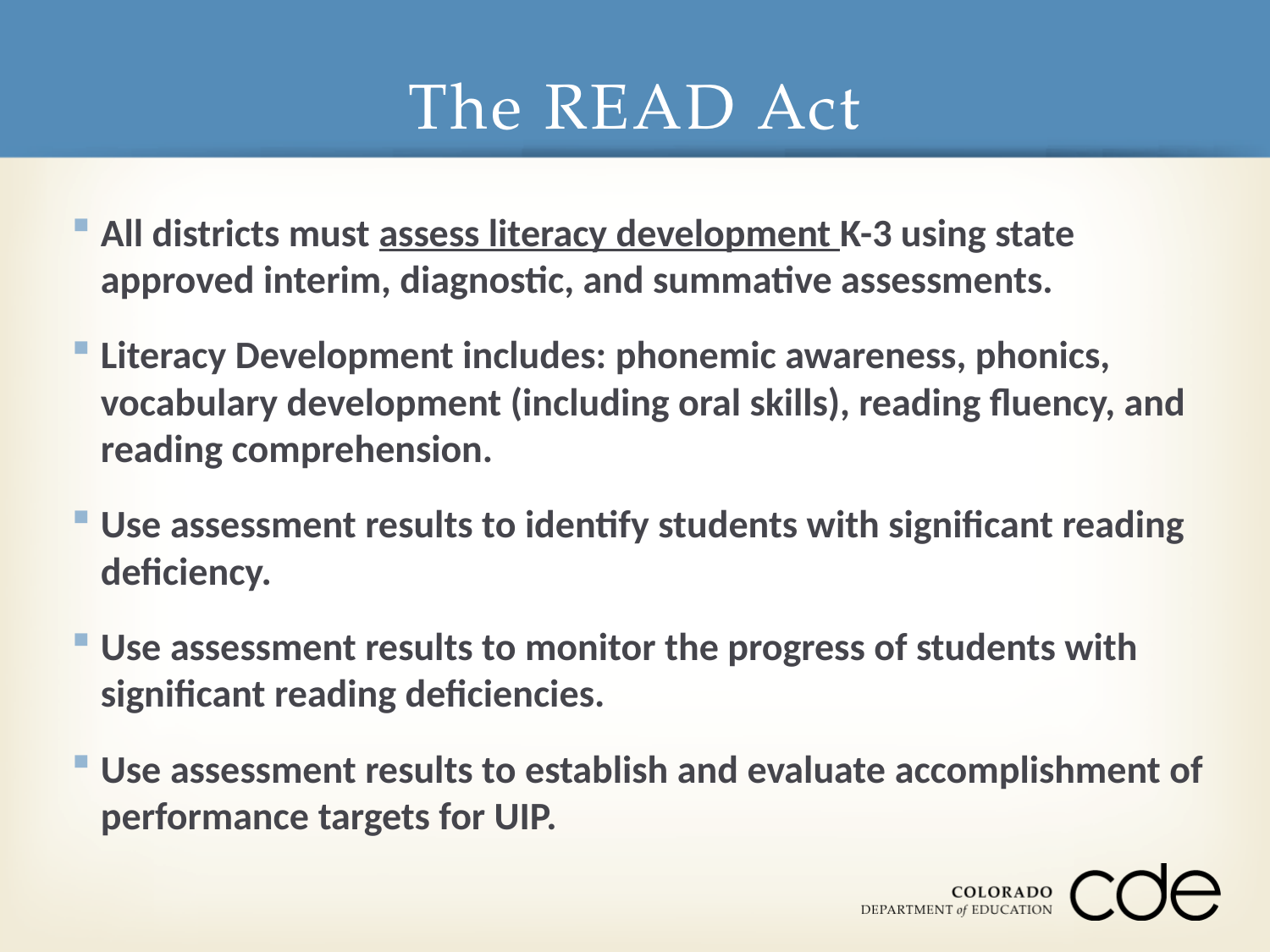

# The READ Act
All districts must assess literacy development K-3 using state approved interim, diagnostic, and summative assessments.
Literacy Development includes: phonemic awareness, phonics, vocabulary development (including oral skills), reading fluency, and reading comprehension.
Use assessment results to identify students with significant reading deficiency.
Use assessment results to monitor the progress of students with significant reading deficiencies.
Use assessment results to establish and evaluate accomplishment of performance targets for UIP.